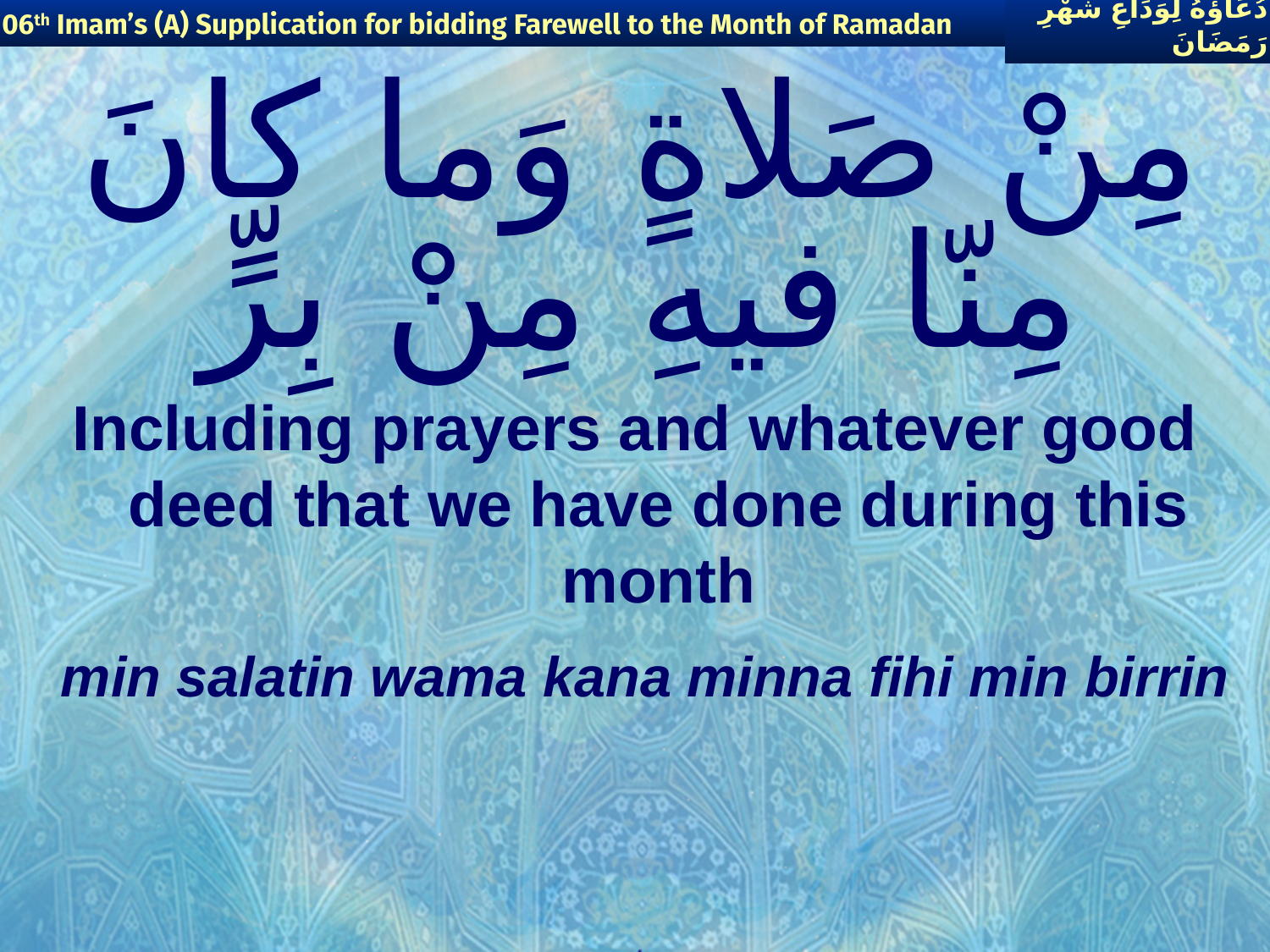

06th Imam’s (A) Supplication for bidding Farewell to the Month of Ramadan
دُعَاؤُهُ لِوَدَاعِ شَهْرِ رَمَضَانَ
# مِنْ صَلاةٍ وَما كانَ مِنّا فيهِ مِنْ بِرٍّ
Including prayers and whatever good deed that we have done during this month
min salatin wama kana minna fihi min birrin